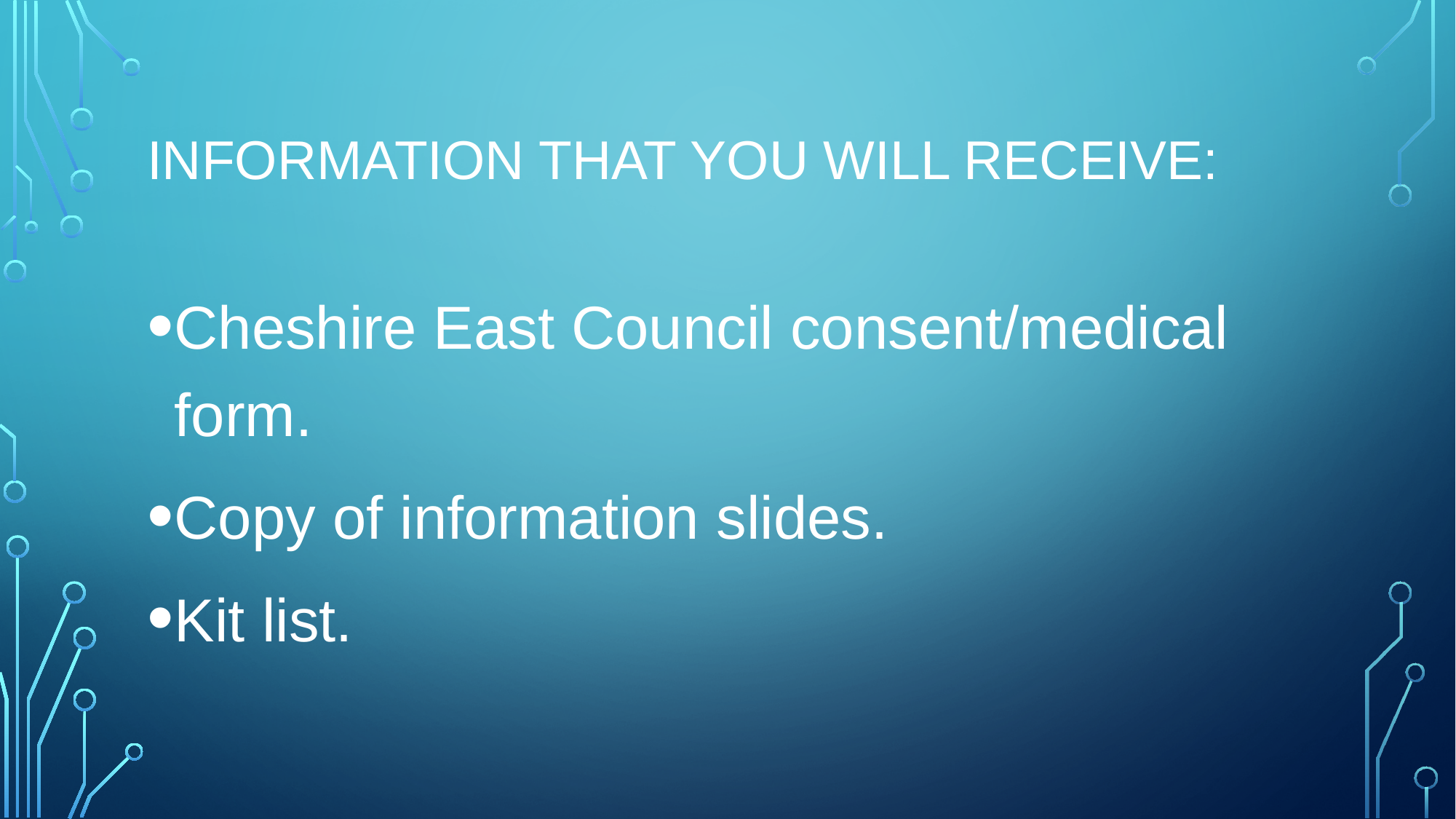

# INFORMATION THAT YOU WILL RECEIVE:
Cheshire East Council consent/medical form.
Copy of information slides.
Kit list.